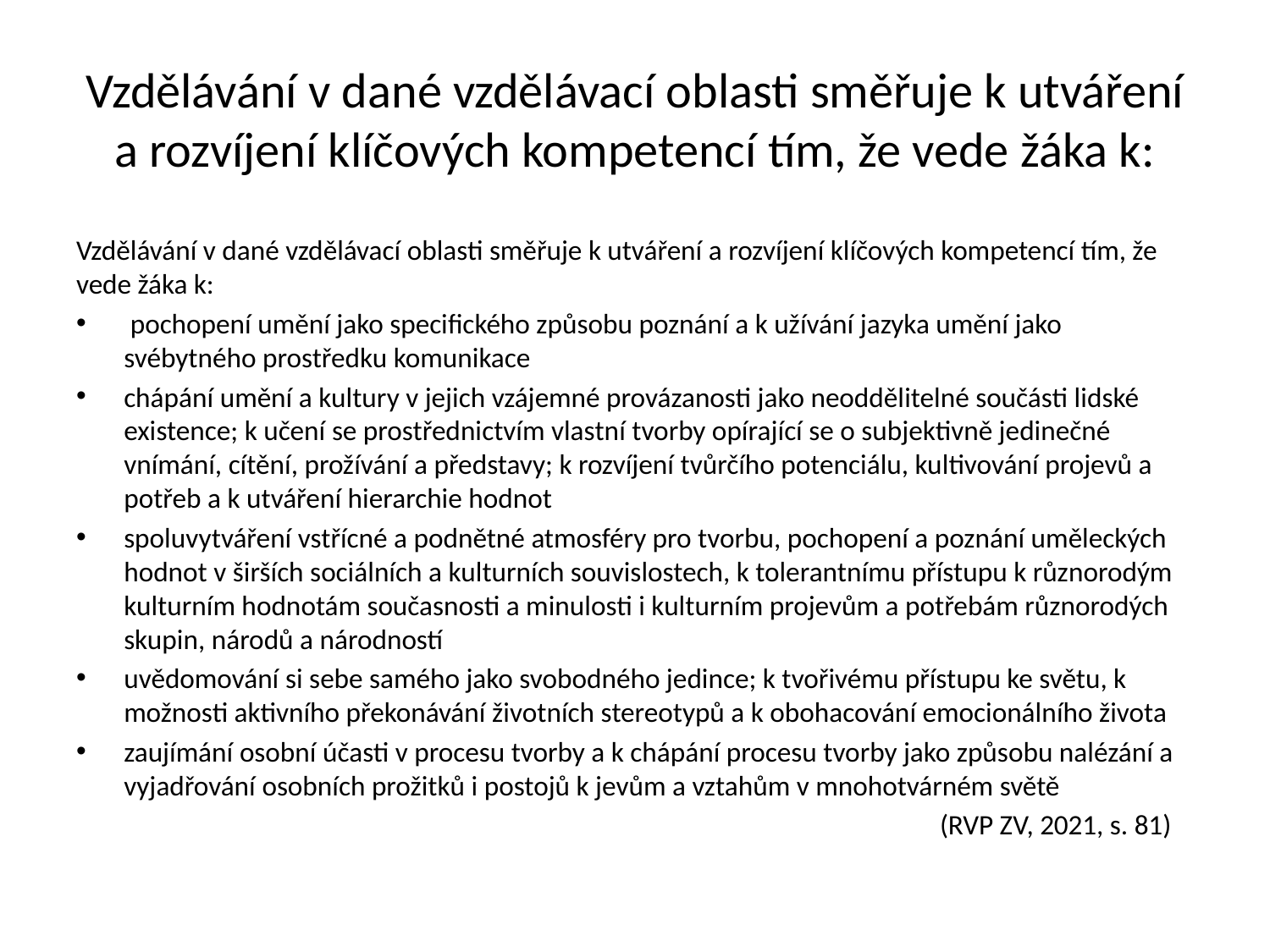

# Vzdělávání v dané vzdělávací oblasti směřuje k utváření a rozvíjení klíčových kompetencí tím, že vede žáka k:
Vzdělávání v dané vzdělávací oblasti směřuje k utváření a rozvíjení klíčových kompetencí tím, že vede žáka k:
 pochopení umění jako specifického způsobu poznání a k užívání jazyka umění jako svébytného prostředku komunikace
chápání umění a kultury v jejich vzájemné provázanosti jako neoddělitelné součásti lidské existence; k učení se prostřednictvím vlastní tvorby opírající se o subjektivně jedinečné vnímání, cítění, prožívání a představy; k rozvíjení tvůrčího potenciálu, kultivování projevů a potřeb a k utváření hierarchie hodnot
spoluvytváření vstřícné a podnětné atmosféry pro tvorbu, pochopení a poznání uměleckých hodnot v širších sociálních a kulturních souvislostech, k tolerantnímu přístupu k různorodým kulturním hodnotám současnosti a minulosti i kulturním projevům a potřebám různorodých skupin, národů a národností
uvědomování si sebe samého jako svobodného jedince; k tvořivému přístupu ke světu, k možnosti aktivního překonávání životních stereotypů a k obohacování emocionálního života
zaujímání osobní účasti v procesu tvorby a k chápání procesu tvorby jako způsobu nalézání a vyjadřování osobních prožitků i postojů k jevům a vztahům v mnohotvárném světě
                                                                                                                                        (RVP ZV, 2021, s. 81)